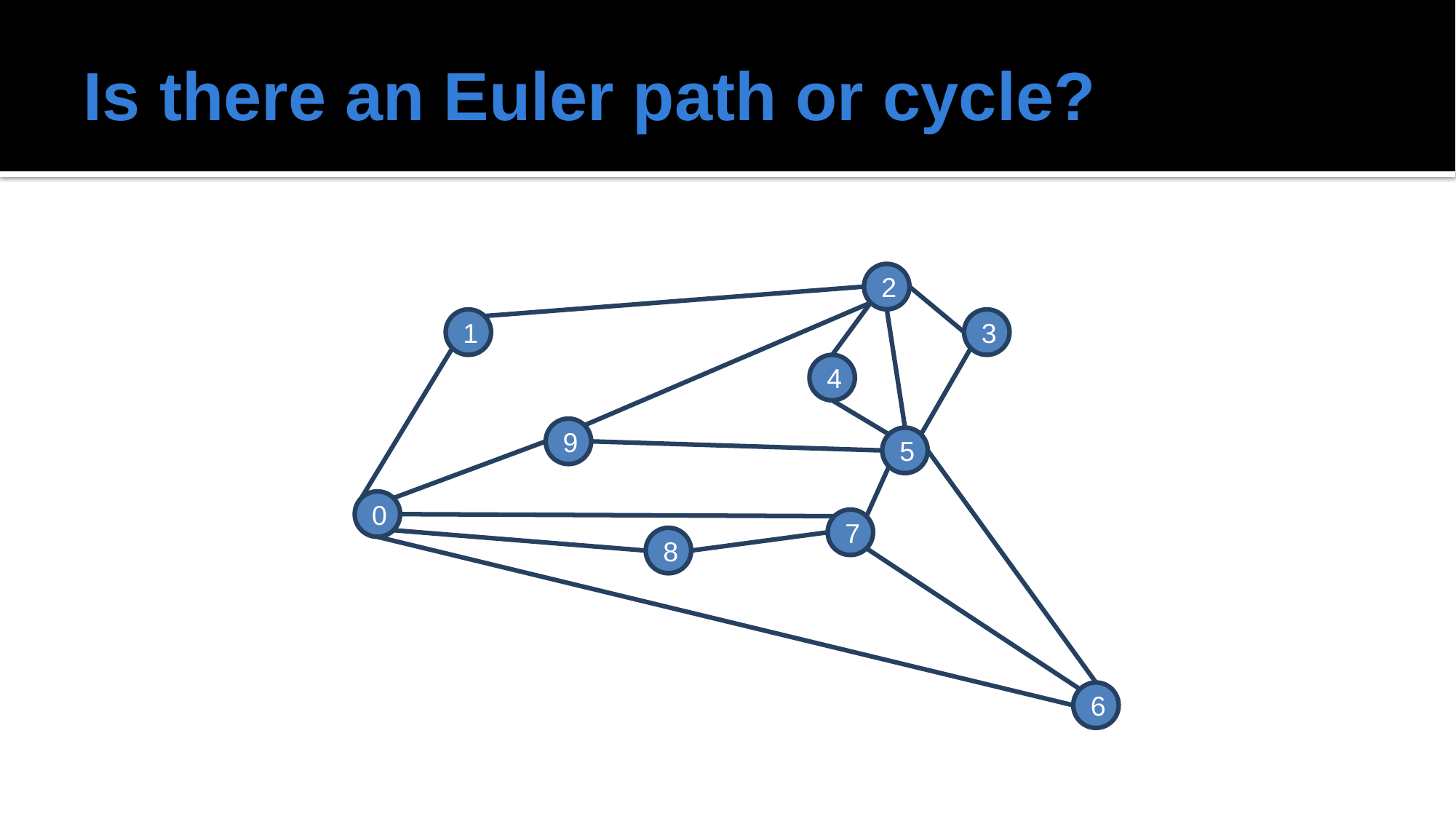

# Is there an Euler path or cycle?
2
1
3
4
9
5
0
7
8
6